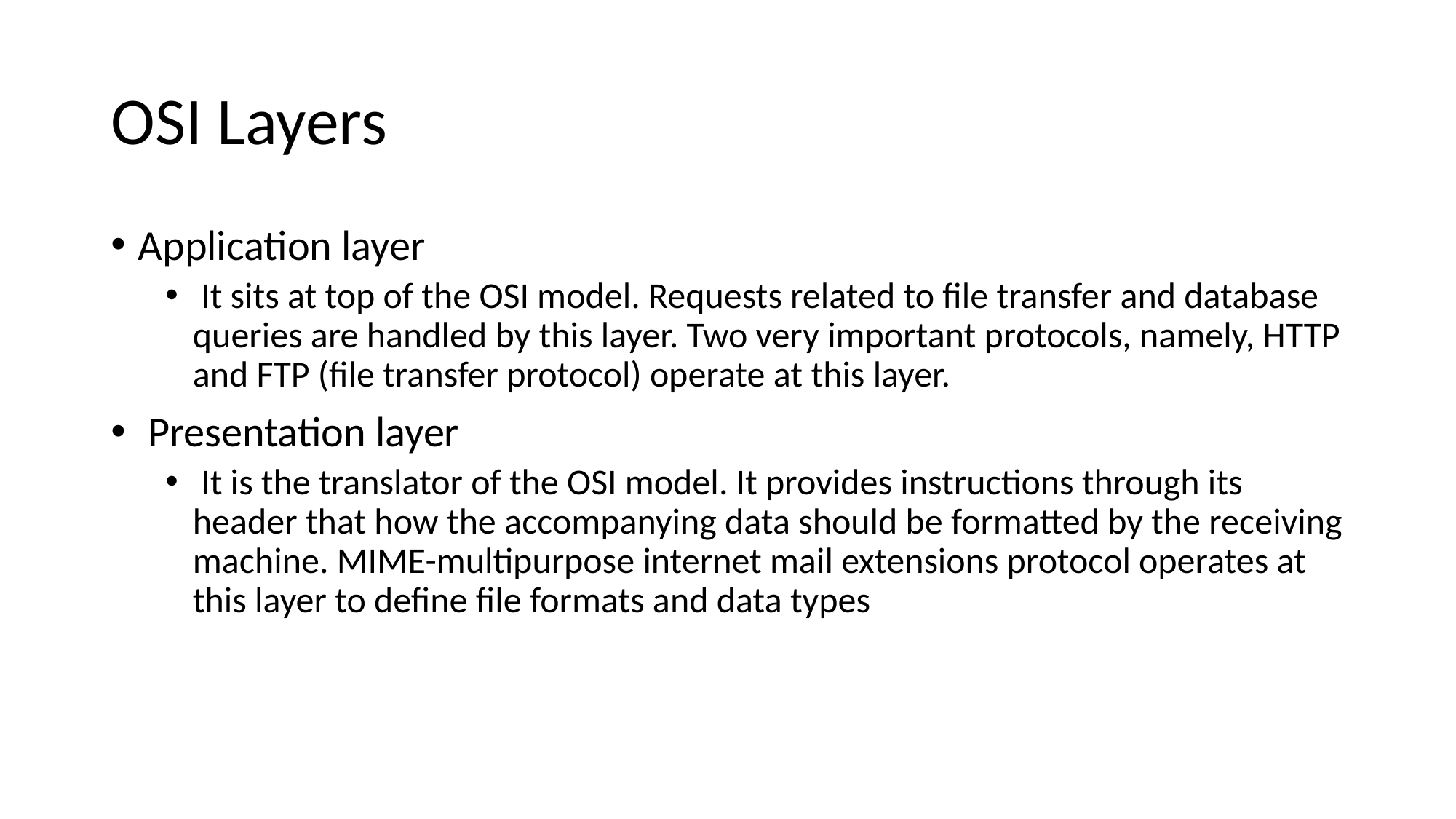

# OSI Layers
Application layer
 It sits at top of the OSI model. Requests related to file transfer and database queries are handled by this layer. Two very important protocols, namely, HTTP and FTP (file transfer protocol) operate at this layer.
 Presentation layer
 It is the translator of the OSI model. It provides instructions through its header that how the accompanying data should be formatted by the receiving machine. MIME-multipurpose internet mail extensions protocol operates at this layer to define file formats and data types